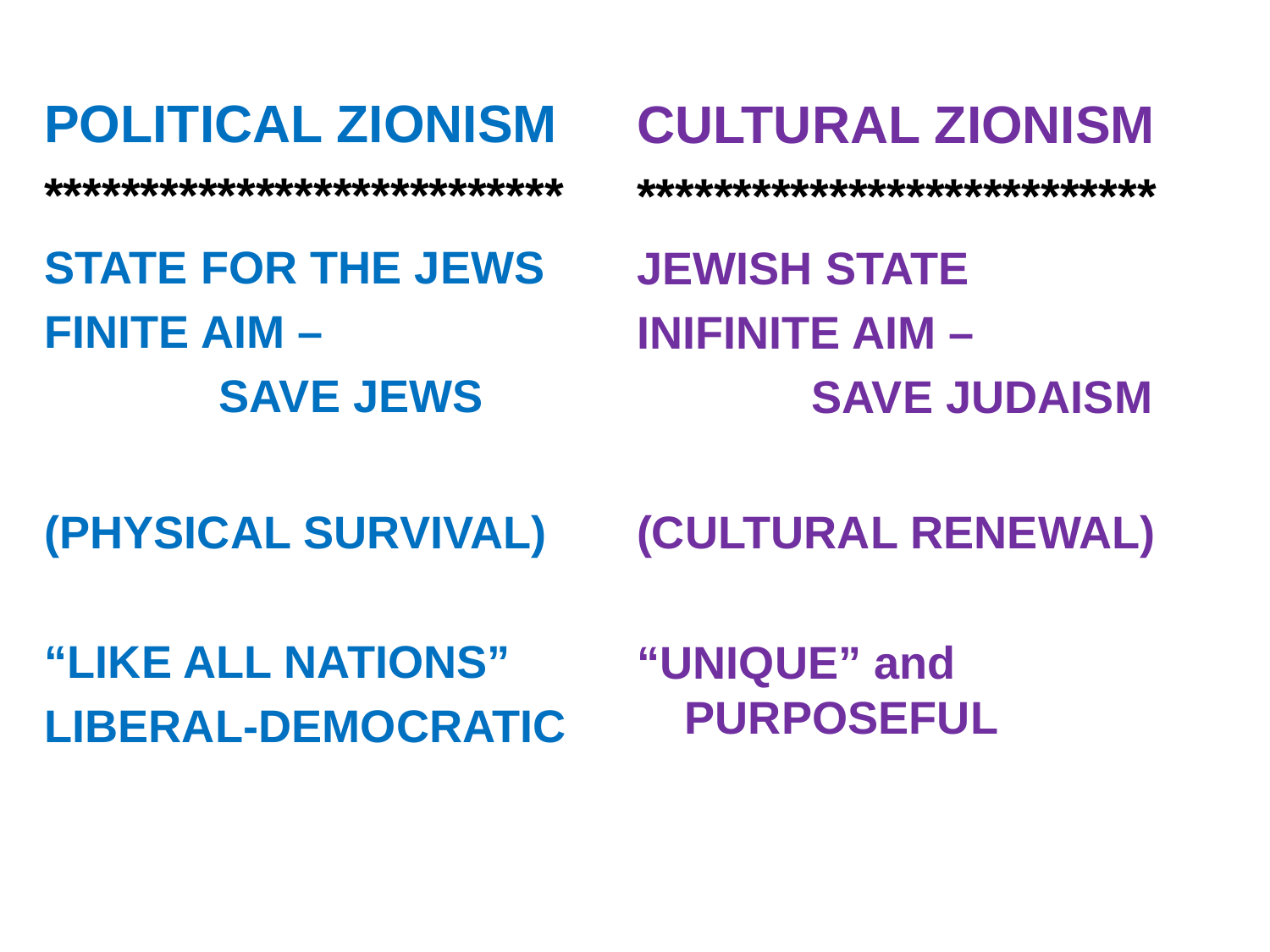

POLITICAL ZIONISM
***************************
CULTURAL ZIONISM
***************************
STATE FOR THE JEWS
FINITE AIM –
		SAVE JEWS
JEWISH STATE
INIFINITE AIM –
		SAVE JUDAISM
(PHYSICAL SURVIVAL)
(CULTURAL RENEWAL)
“LIKE ALL NATIONS”
LIBERAL-DEMOCRATIC
“UNIQUE” and PURPOSEFUL